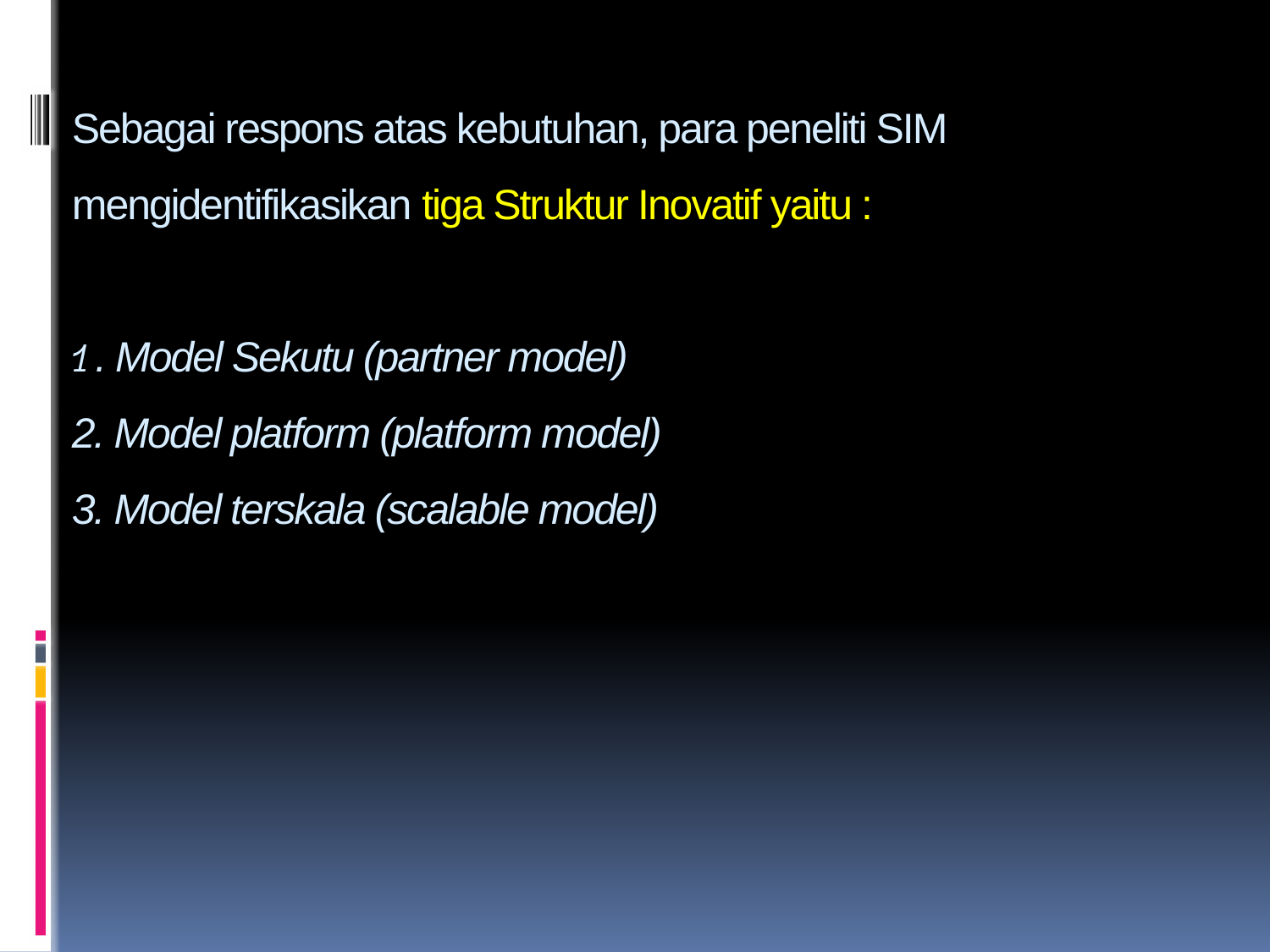

# Sebagai respons atas kebutuhan, para peneliti SIM mengidentifikasikan tiga Struktur Inovatif yaitu : 1. Model Sekutu (partner model) 2. Model platform (platform model) 3. Model terskala (scalable model)